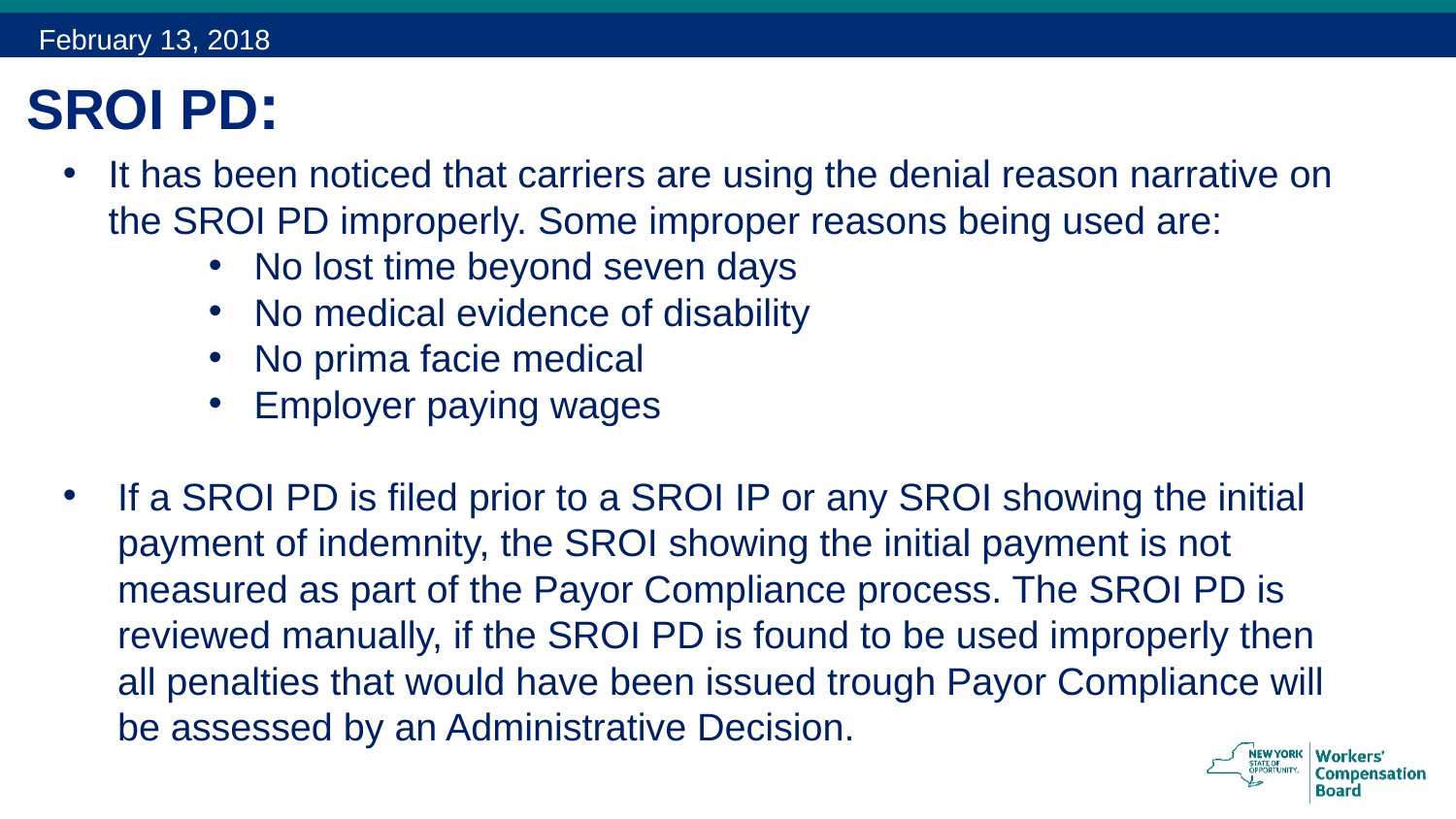

February 13, 2018
# SROI PD:
It has been noticed that carriers are using the denial reason narrative on the SROI PD improperly. Some improper reasons being used are:
No lost time beyond seven days
No medical evidence of disability
No prima facie medical
Employer paying wages

If a SROI PD is filed prior to a SROI IP or any SROI showing the initial payment of indemnity, the SROI showing the initial payment is not measured as part of the Payor Compliance process. The SROI PD is reviewed manually, if the SROI PD is found to be used improperly then all penalties that would have been issued trough Payor Compliance will be assessed by an Administrative Decision.